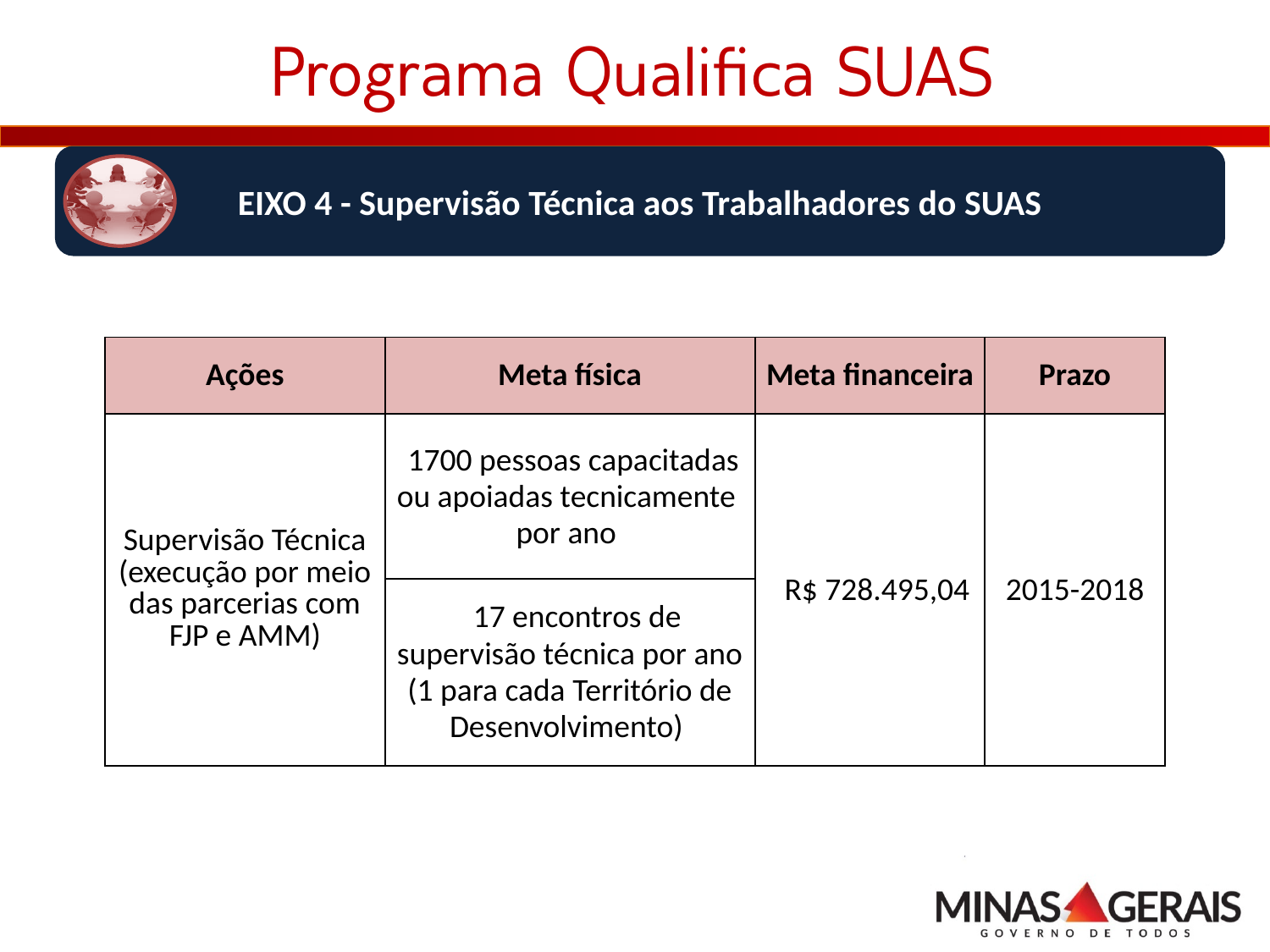

# Programa Qualifica SUAS
EIXO 4 - Supervisão Técnica aos Trabalhadores do SUAS

| Ações | Meta física | Meta financeira | Prazo |
| --- | --- | --- | --- |
| Supervisão Técnica (execução por meio das parcerias com FJP e AMM) | 1700 pessoas capacitadas ou apoiadas tecnicamente por ano | R$ 728.495,04 | 2015-2018 |
|  | 17 encontros de supervisão técnica por ano (1 para cada Território de Desenvolvimento) |  |  |